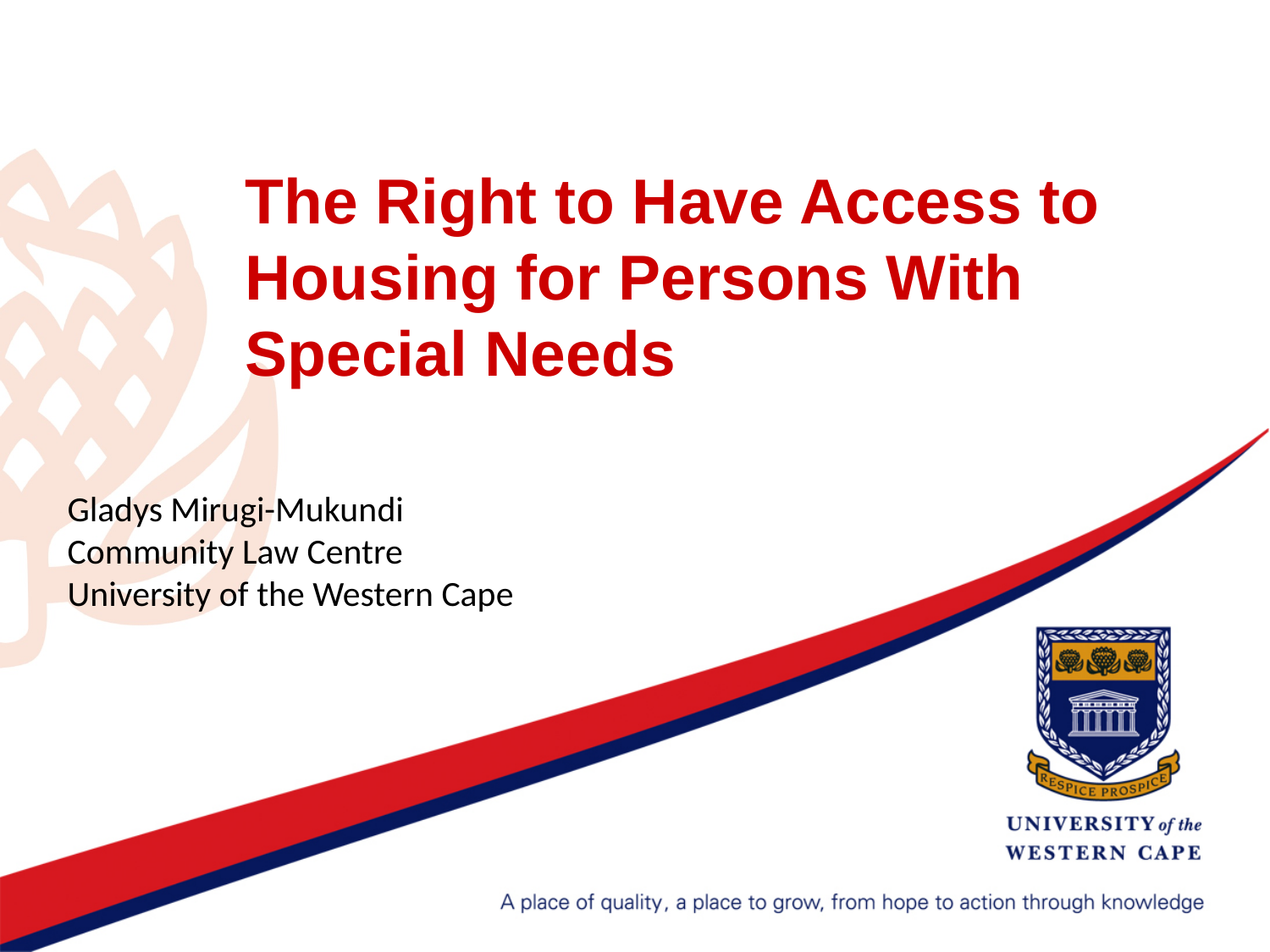

The Right to Have Access to Housing for Persons With Special Needs

Gladys Mirugi-Mukundi
Community Law Centre
University of the Western Cape